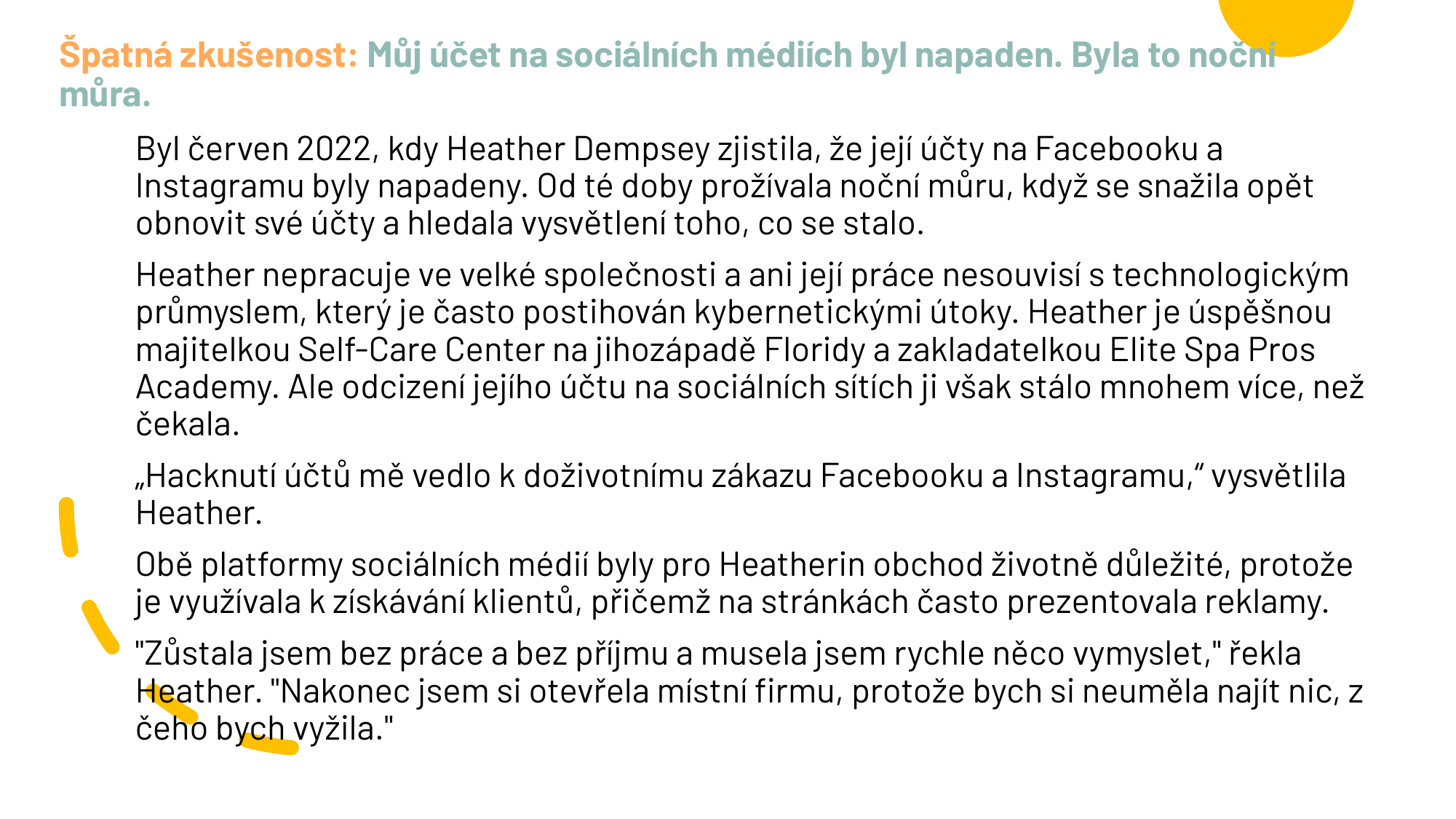

# Špatná zkušenost: Můj účet na sociálních médiích byl napaden. Byla to noční můra.
Byl červen 2022, kdy Heather Dempsey zjistila, že její účty na Facebooku a Instagramu byly napadeny. Od té doby prožívala noční můru, když se snažila opět obnovit své účty a hledala vysvětlení toho, co se stalo.
Heather nepracuje ve velké společnosti a ani její práce nesouvisí s technologickým průmyslem, který je často postihován kybernetickými útoky. Heather je úspěšnou majitelkou Self-Care Center na jihozápadě Floridy a zakladatelkou Elite Spa Pros Academy. Ale odcizení jejího účtu na sociálních sítích ji však stálo mnohem více, než čekala.
„Hacknutí účtů mě vedlo k doživotnímu zákazu Facebooku a Instagramu,“ vysvětlila Heather.
Obě platformy sociálních médií byly pro Heatherin obchod životně důležité, protože je využívala k získávání klientů, přičemž na stránkách často prezentovala reklamy.
"Zůstala jsem bez práce a bez příjmu a musela jsem rychle něco vymyslet," řekla Heather. "Nakonec jsem si otevřela místní firmu, protože bych si neuměla najít nic, z čeho bych vyžila."